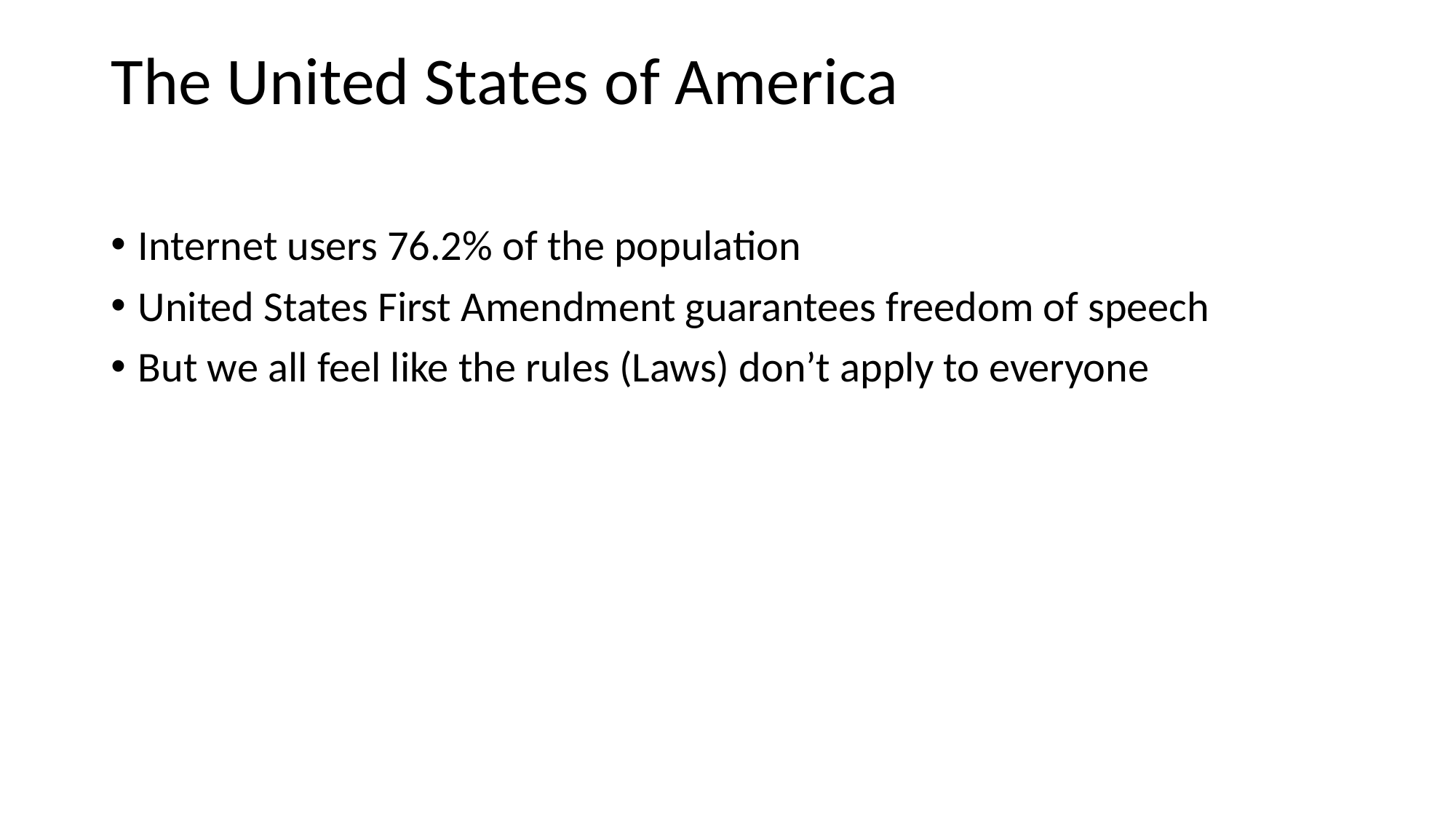

# The United States of America
Internet users 76.2% of the population
United States First Amendment guarantees freedom of speech
But we all feel like the rules (Laws) don’t apply to everyone